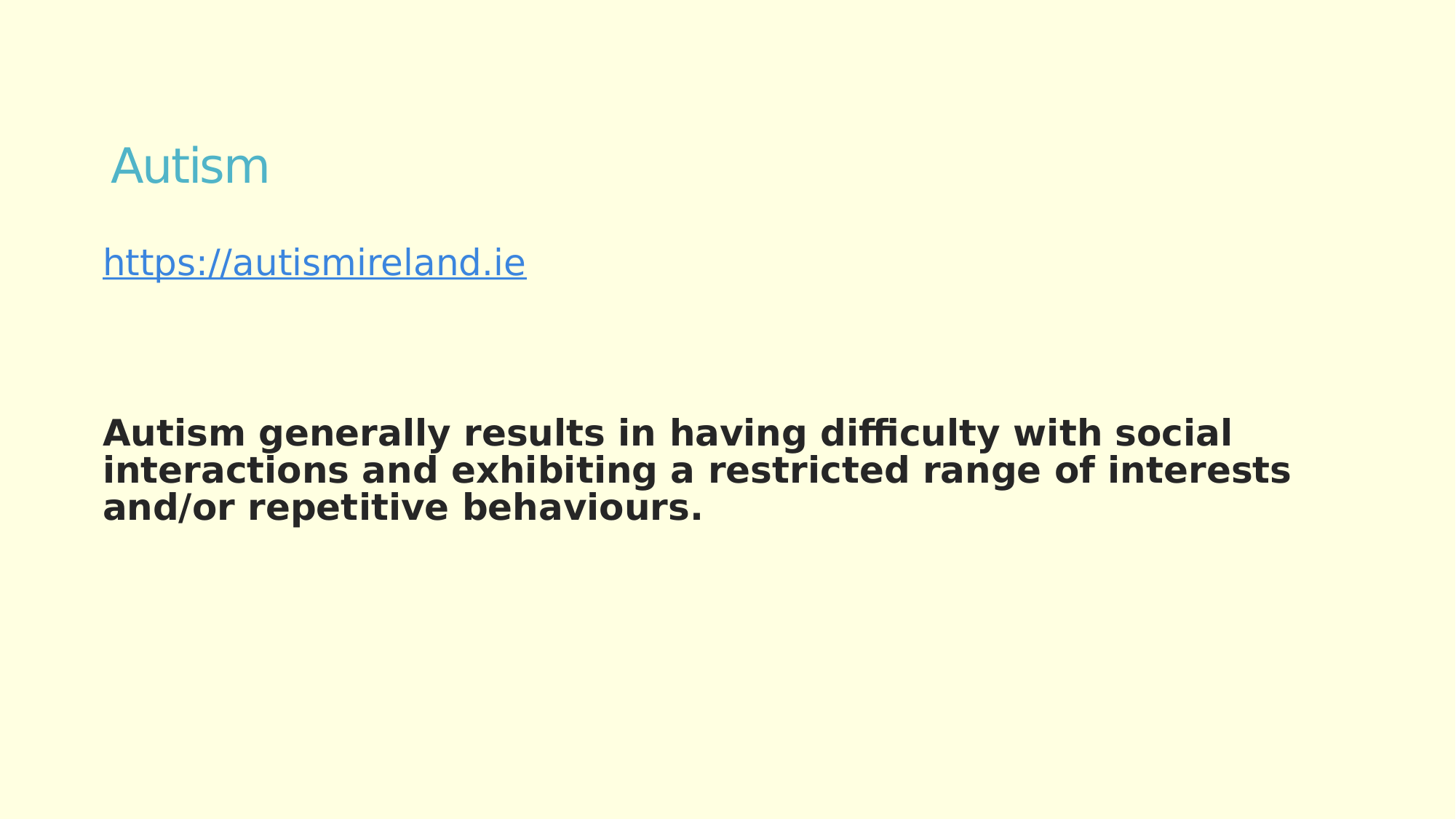

# Autism
https://autismireland.ie

Autism generally results in having difficulty with social interactions and exhibiting a restricted range of interests and/or repetitive behaviours.